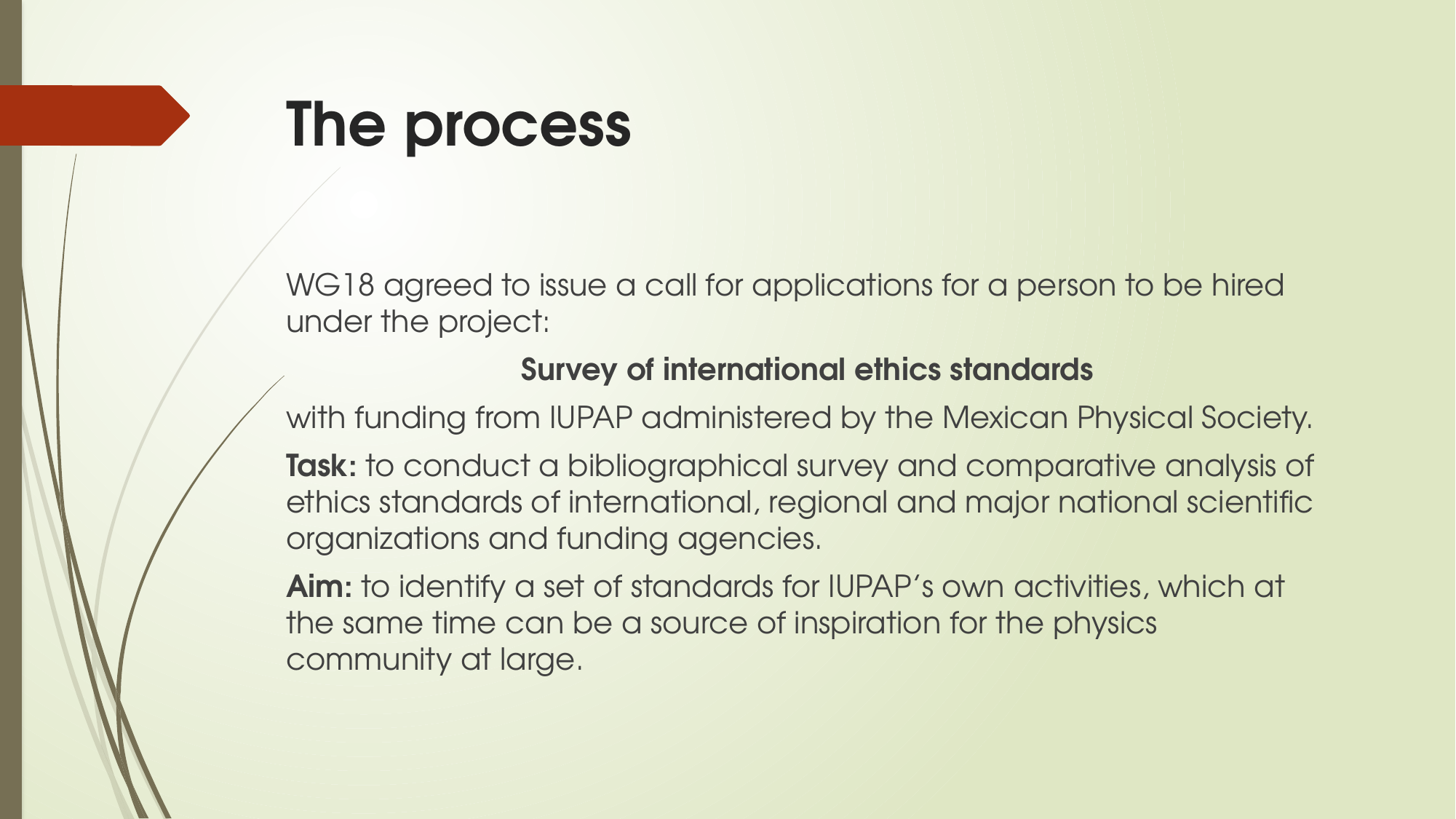

# The process
WG18 agreed to issue a call for applications for a person to be hired under the project:
Survey of international ethics standards
with funding from IUPAP administered by the Mexican Physical Society.
Task: to conduct a bibliographical survey and comparative analysis of ethics standards of international, regional and major national scientific organizations and funding agencies.
Aim: to identify a set of standards for IUPAP’s own activities, which at the same time can be a source of inspiration for the physics community at large.